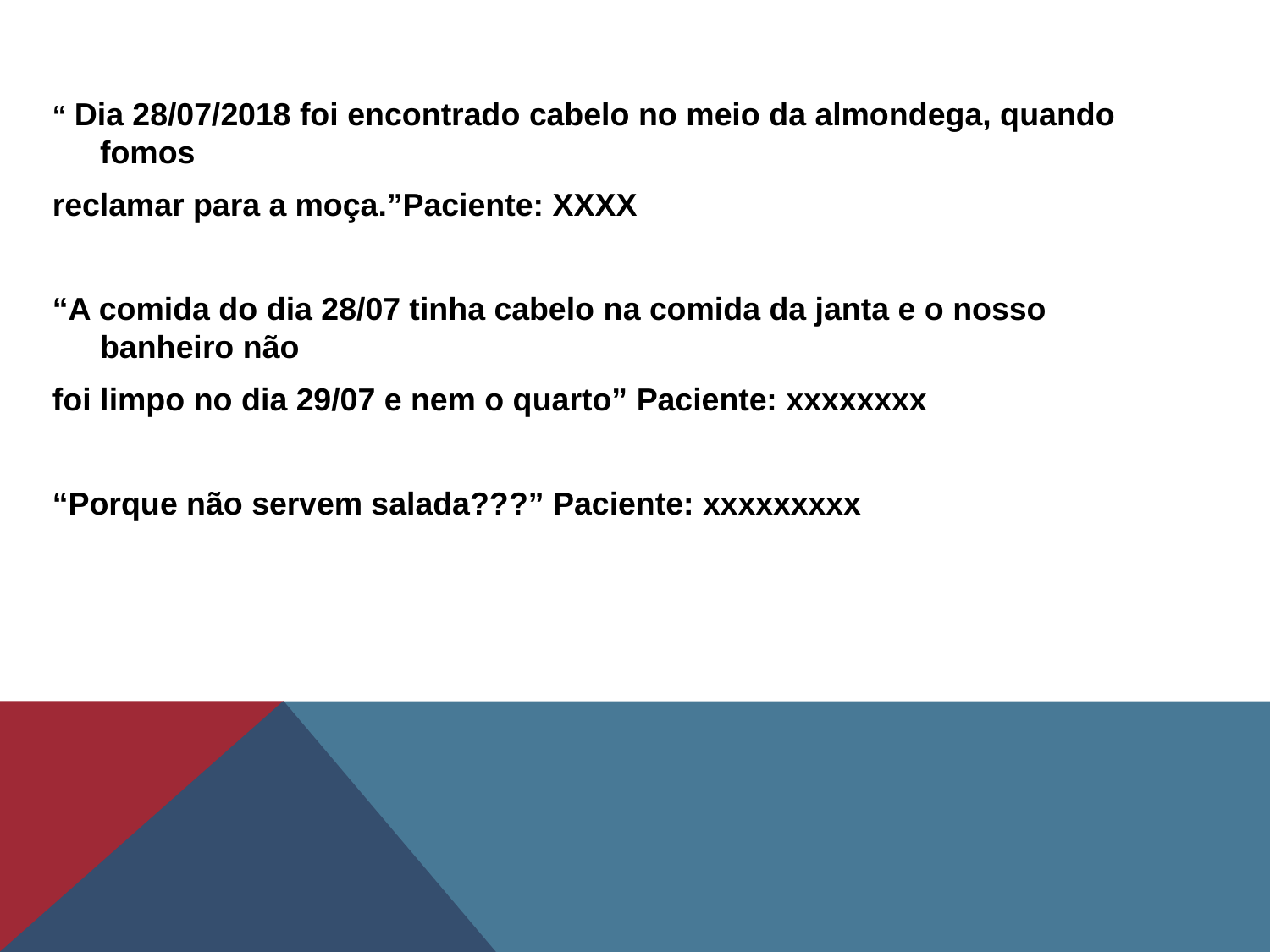

“ Dia 28/07/2018 foi encontrado cabelo no meio da almondega, quando fomos
reclamar para a moça.”Paciente: XXXX

“A comida do dia 28/07 tinha cabelo na comida da janta e o nosso banheiro não
foi limpo no dia 29/07 e nem o quarto” Paciente: xxxxxxxx

“Porque não servem salada???” Paciente: xxxxxxxxx